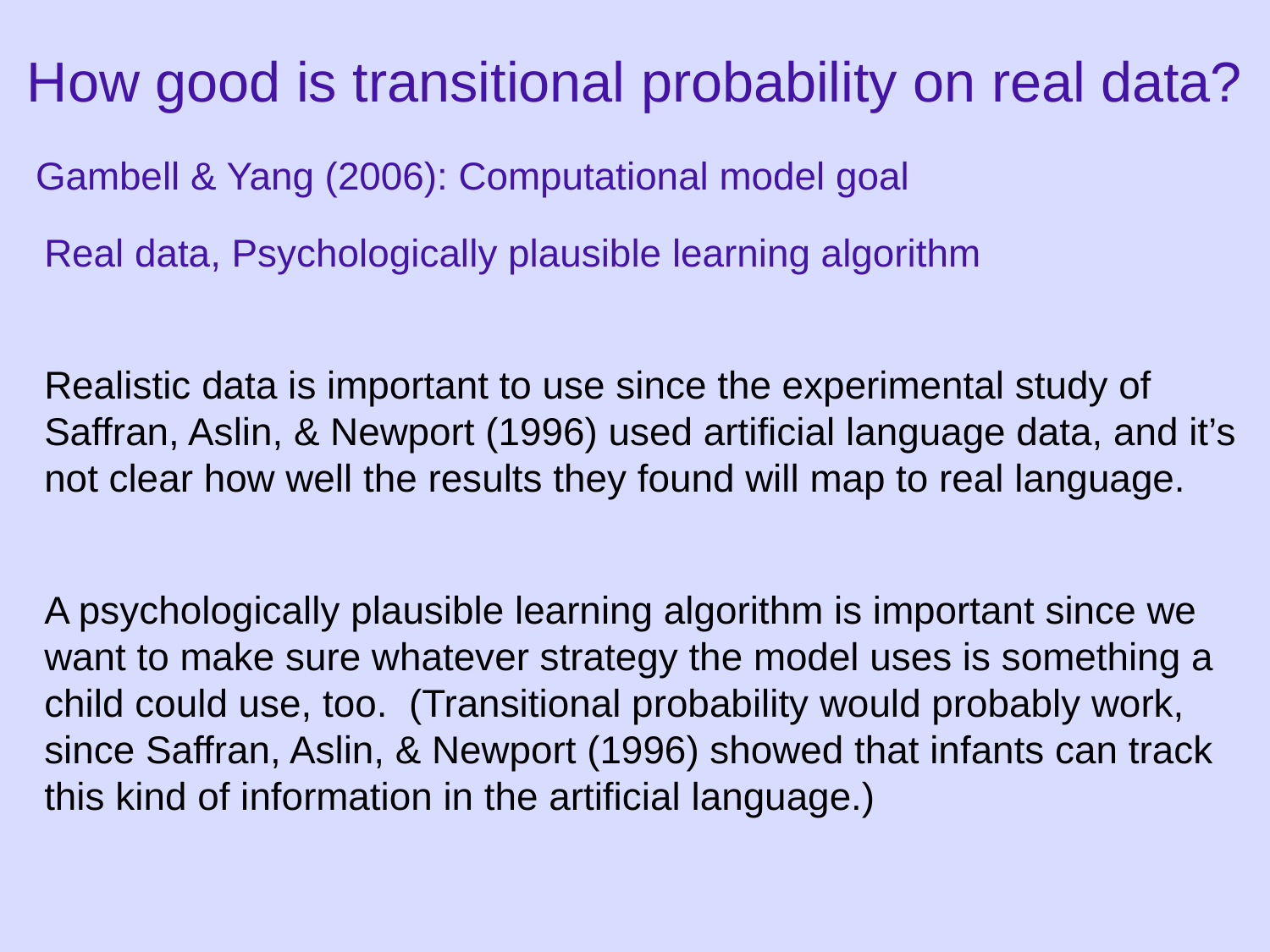

# How good is transitional probability on real data?
Gambell & Yang (2006): Computational model goal
Real data, Psychologically plausible learning algorithm

Realistic data is important to use since the experimental study of Saffran, Aslin, & Newport (1996) used artificial language data, and it’s not clear how well the results they found will map to real language.

A psychologically plausible learning algorithm is important since we want to make sure whatever strategy the model uses is something a child could use, too.  (Transitional probability would probably work, since Saffran, Aslin, & Newport (1996) showed that infants can track this kind of information in the artificial language.)